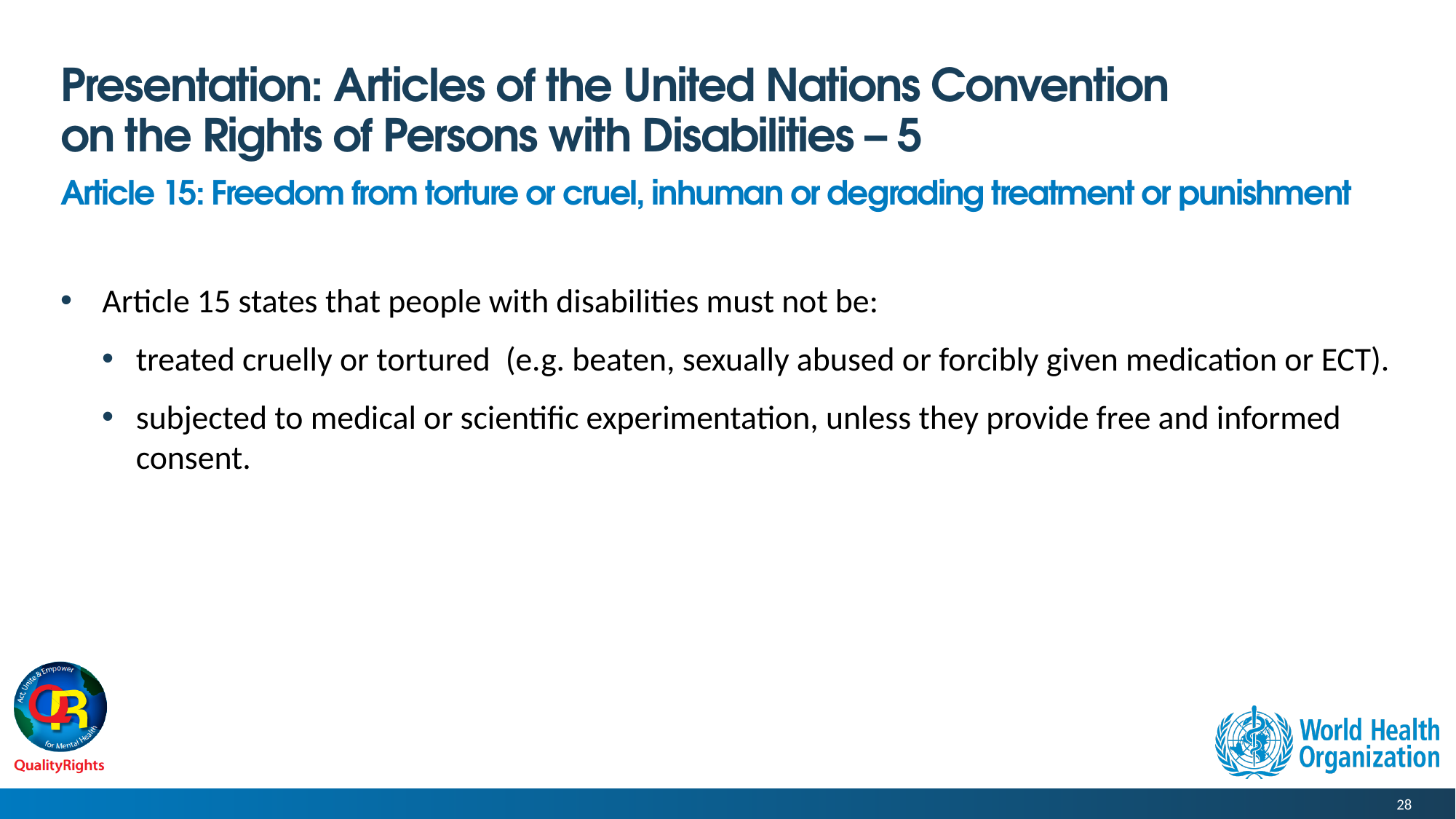

# Presentation: Articles of the United Nations Convention on the Rights of Persons with Disabilities – 5
Article 15: Freedom from torture or cruel, inhuman or degrading treatment or punishment
 Article 15 states that people with disabilities must not be:
treated cruelly or tortured  (e.g. beaten, sexually abused or forcibly given medication or ECT).
subjected to medical or scientific experimentation, unless they provide free and informed consent.